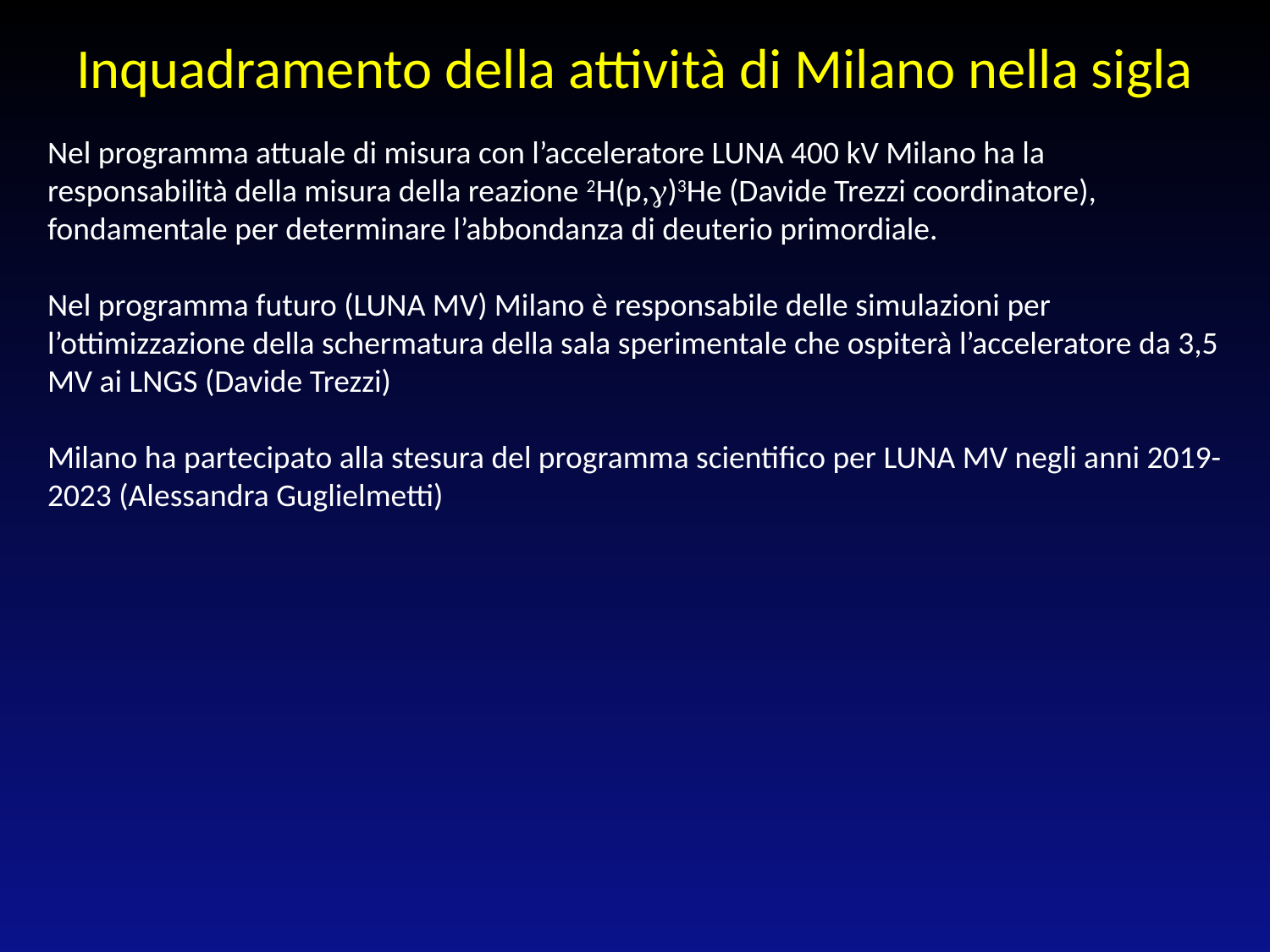

Inquadramento della attività di Milano nella sigla
Nel programma attuale di misura con l’acceleratore LUNA 400 kV Milano ha la responsabilità della misura della reazione 2H(p,γ)3He (Davide Trezzi coordinatore), fondamentale per determinare l’abbondanza di deuterio primordiale.

Nel programma futuro (LUNA MV) Milano è responsabile delle simulazioni per l’ottimizzazione della schermatura della sala sperimentale che ospiterà l’acceleratore da 3,5 MV ai LNGS (Davide Trezzi)

Milano ha partecipato alla stesura del programma scientifico per LUNA MV negli anni 2019-2023 (Alessandra Guglielmetti)